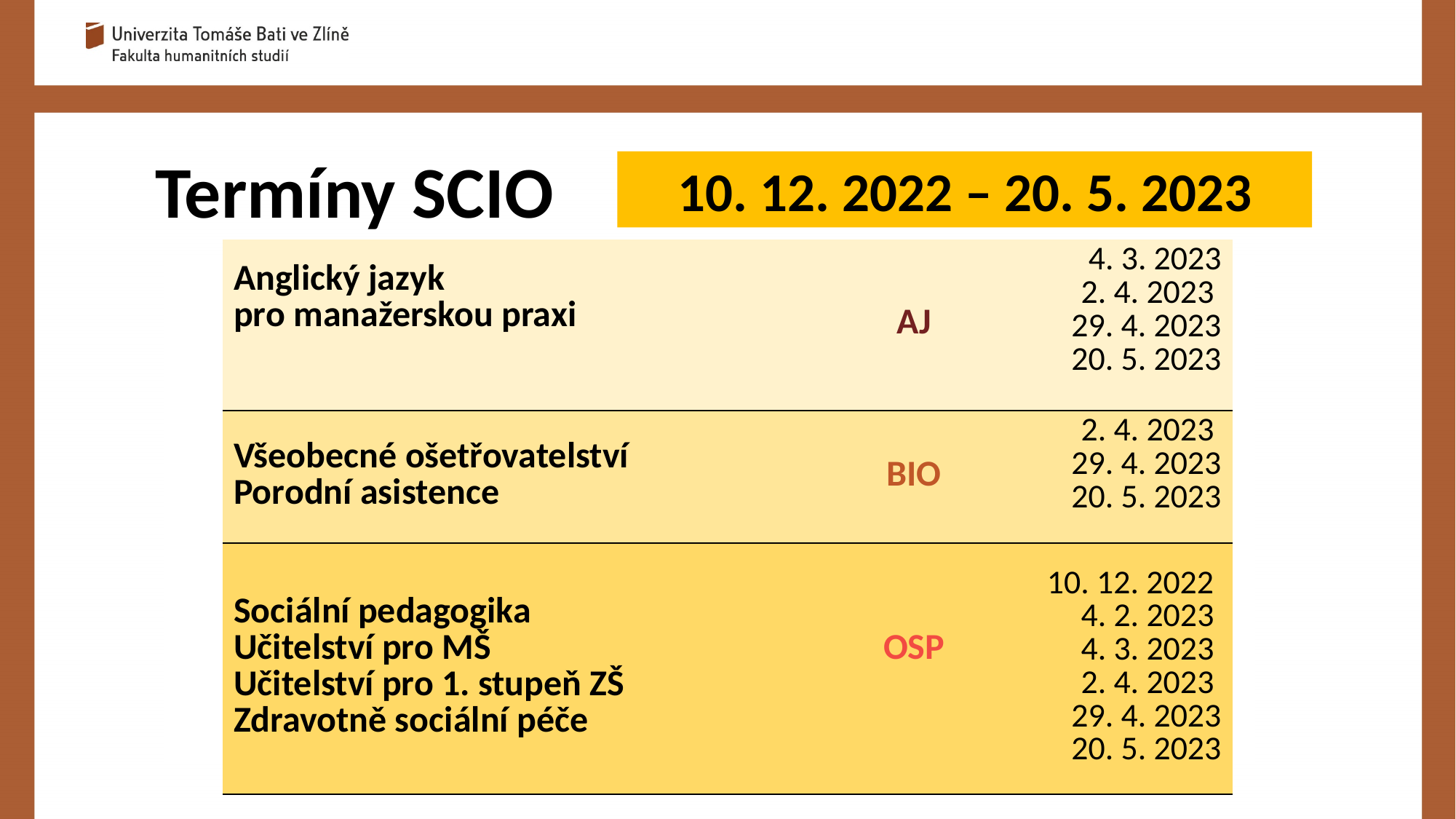

Termíny SCIO
10. 12. 2022 – 20. 5. 2023
| Anglický jazyk pro manažerskou praxi | AJ | 4. 3. 2023 2. 4. 2023 29. 4. 2023 20. 5. 2023 |
| --- | --- | --- |
| Všeobecné ošetřovatelství Porodní asistence | BIO | 2. 4. 2023 29. 4. 2023 20. 5. 2023 |
| Sociální pedagogika Učitelství pro MŠ Učitelství pro 1. stupeň ZŠ Zdravotně sociální péče | OSP | 10. 12. 2022 4. 2. 2023 4. 3. 2023 2. 4. 2023 29. 4. 2023 20. 5. 2023 |